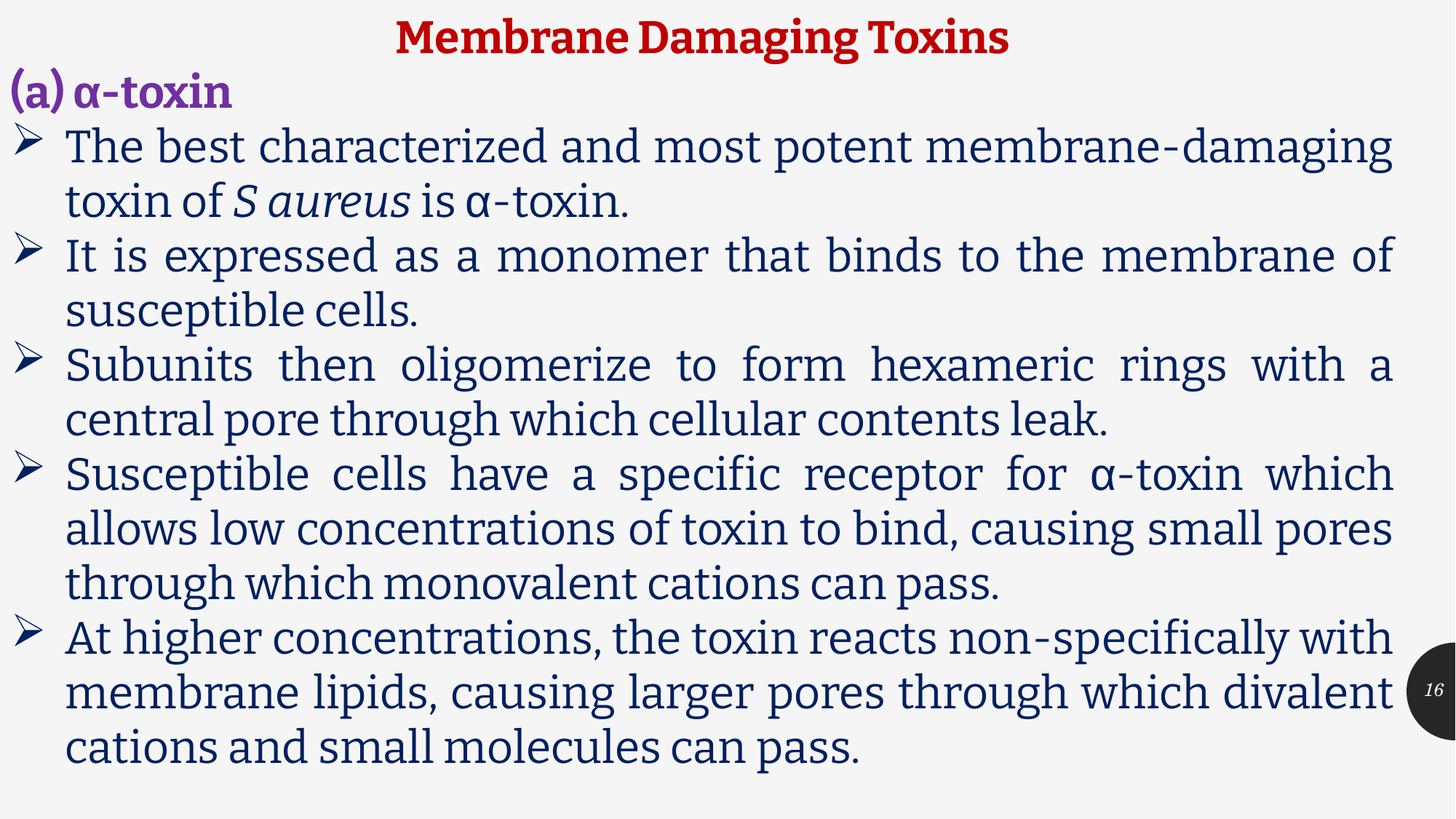

Membrane Damaging Toxins
(a) α-toxin
The best characterized and most potent membrane-damaging toxin of S aureus is α-toxin.
It is expressed as a monomer that binds to the membrane of susceptible cells.
Subunits then oligomerize to form hexameric rings with a central pore through which cellular contents leak.
Susceptible cells have a specific receptor for α-toxin which allows low concentrations of toxin to bind, causing small pores through which monovalent cations can pass.
At higher concentrations, the toxin reacts non-specifically with membrane lipids, causing larger pores through which divalent cations and small molecules can pass.

16